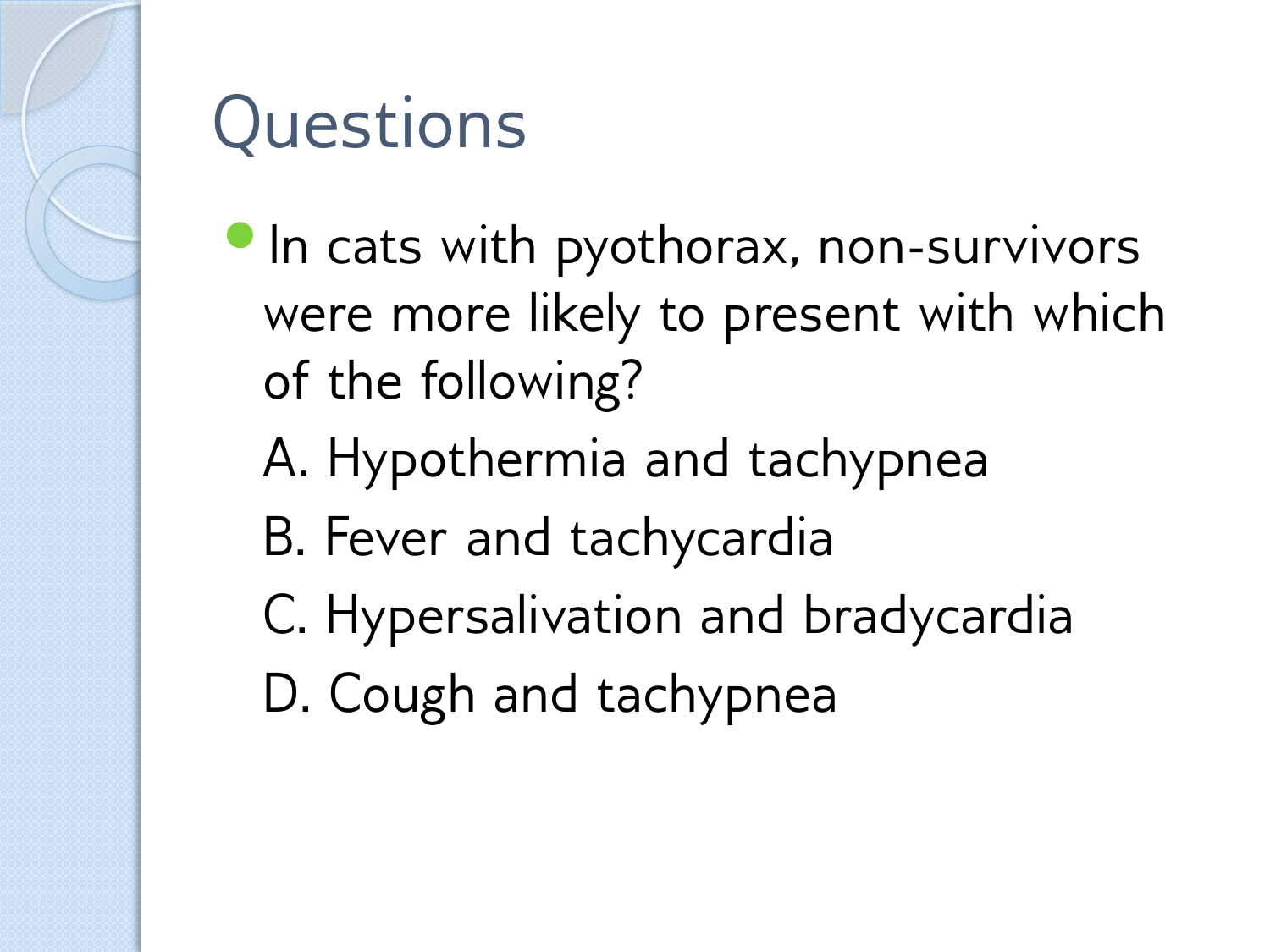

# Questions
In cats with pyothorax, non-survivors were more likely to present with which of the following?
	A. Hypothermia and tachypnea
	B. Fever and tachycardia
	C. Hypersalivation and bradycardia
	D. Cough and tachypnea